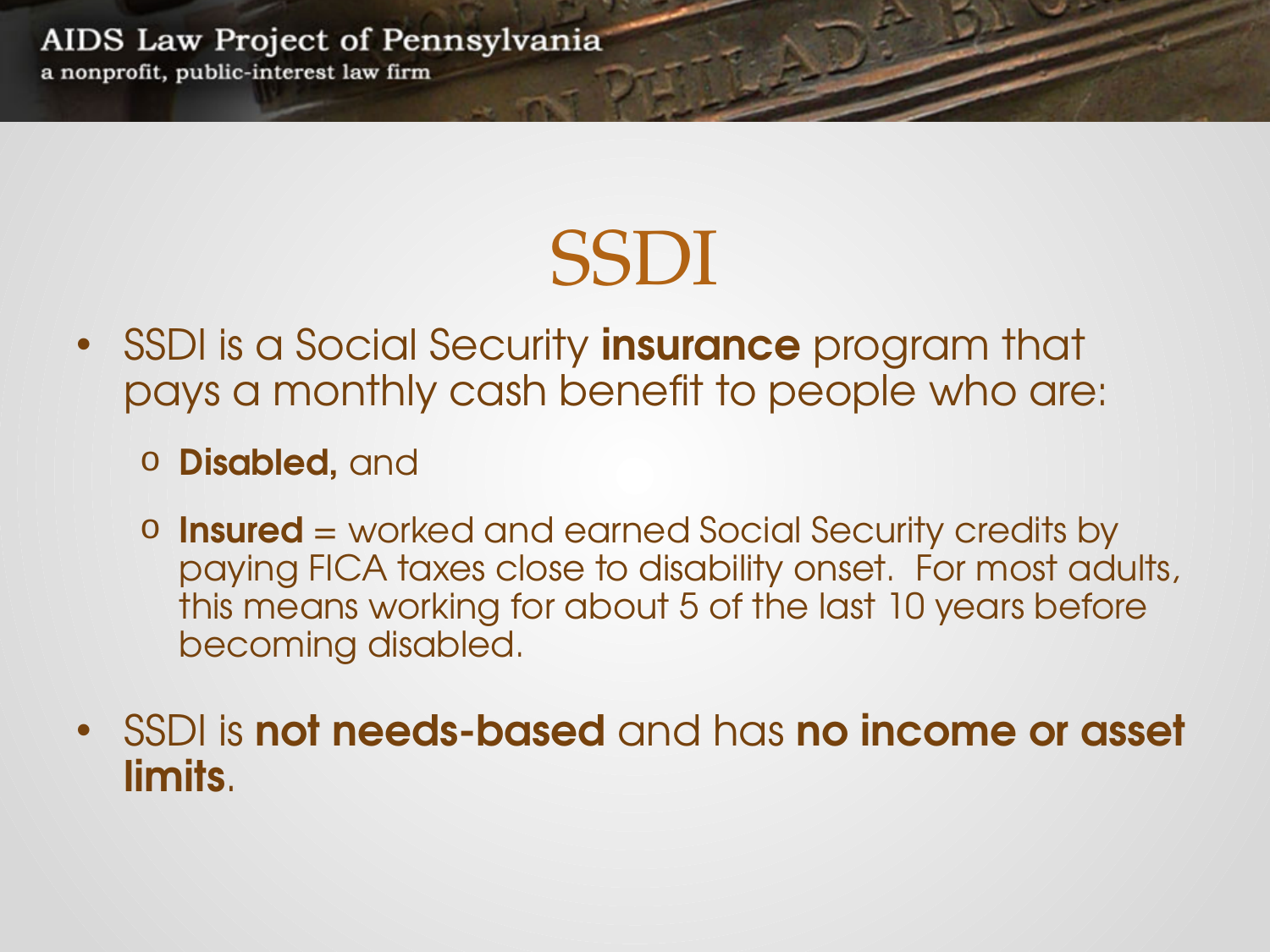

# SSDI
SSDI is a Social Security insurance program that pays a monthly cash benefit to people who are:

Disabled, and

Insured = worked and earned Social Security credits by paying FICA taxes close to disability onset.  For most adults, this means working for about 5 of the last 10 years before becoming disabled.

SSDI is not needs-based and has no income or asset limits.